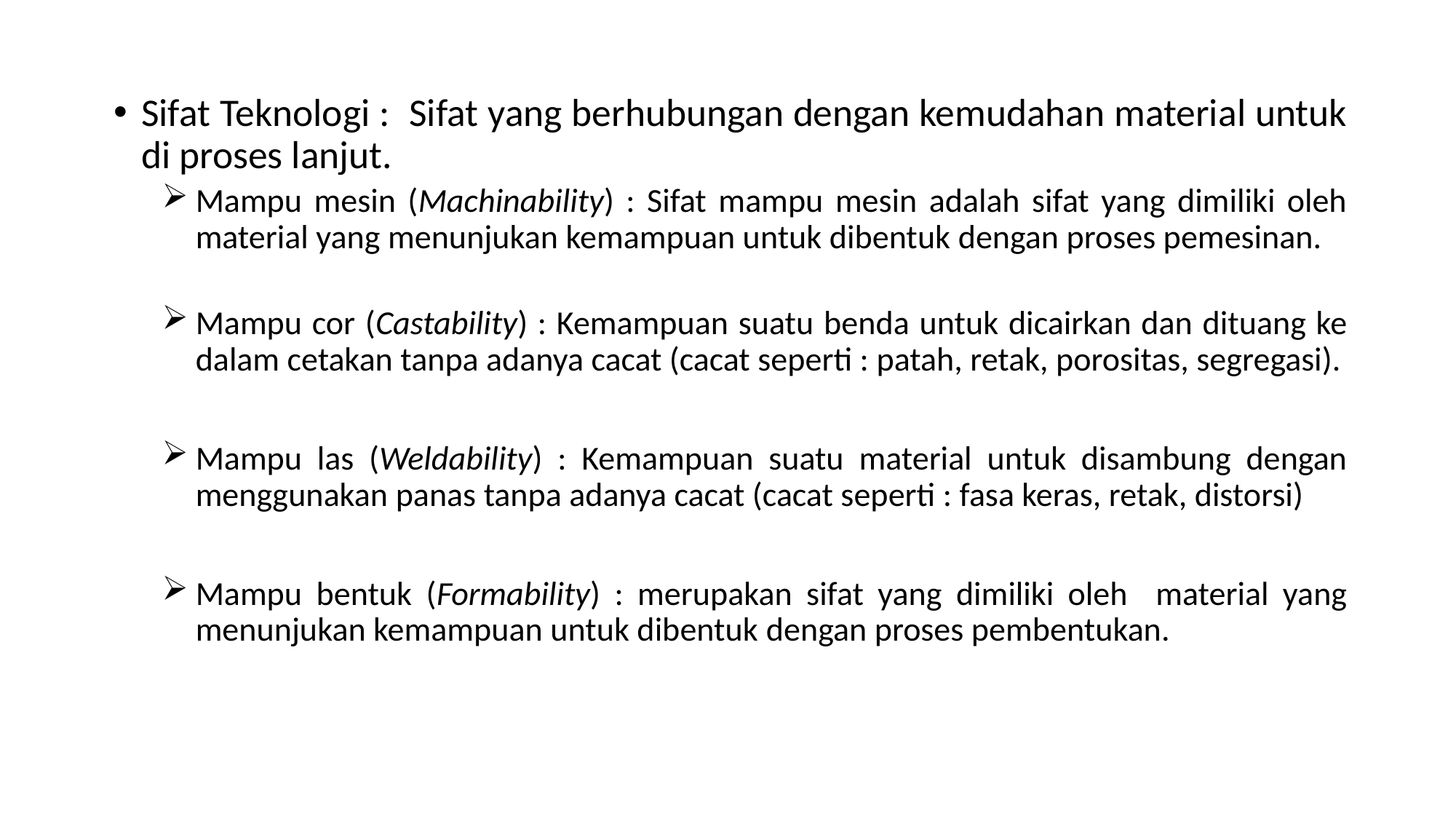

Sifat Teknologi :  Sifat yang berhubungan dengan kemudahan material untuk di proses lanjut.
Mampu mesin (Machinability) : Sifat mampu mesin adalah sifat yang dimiliki oleh material yang menunjukan kemampuan untuk dibentuk dengan proses pemesinan.

Mampu cor (Castability) : Kemampuan suatu benda untuk dicairkan dan dituang ke dalam cetakan tanpa adanya cacat (cacat seperti : patah, retak, porositas, segregasi).

Mampu las (Weldability) : Kemampuan suatu material untuk disambung dengan menggunakan panas tanpa adanya cacat (cacat seperti : fasa keras, retak, distorsi)

Mampu bentuk (Formability) : merupakan sifat yang dimiliki oleh  material yang menunjukan kemampuan untuk dibentuk dengan proses pembentukan.